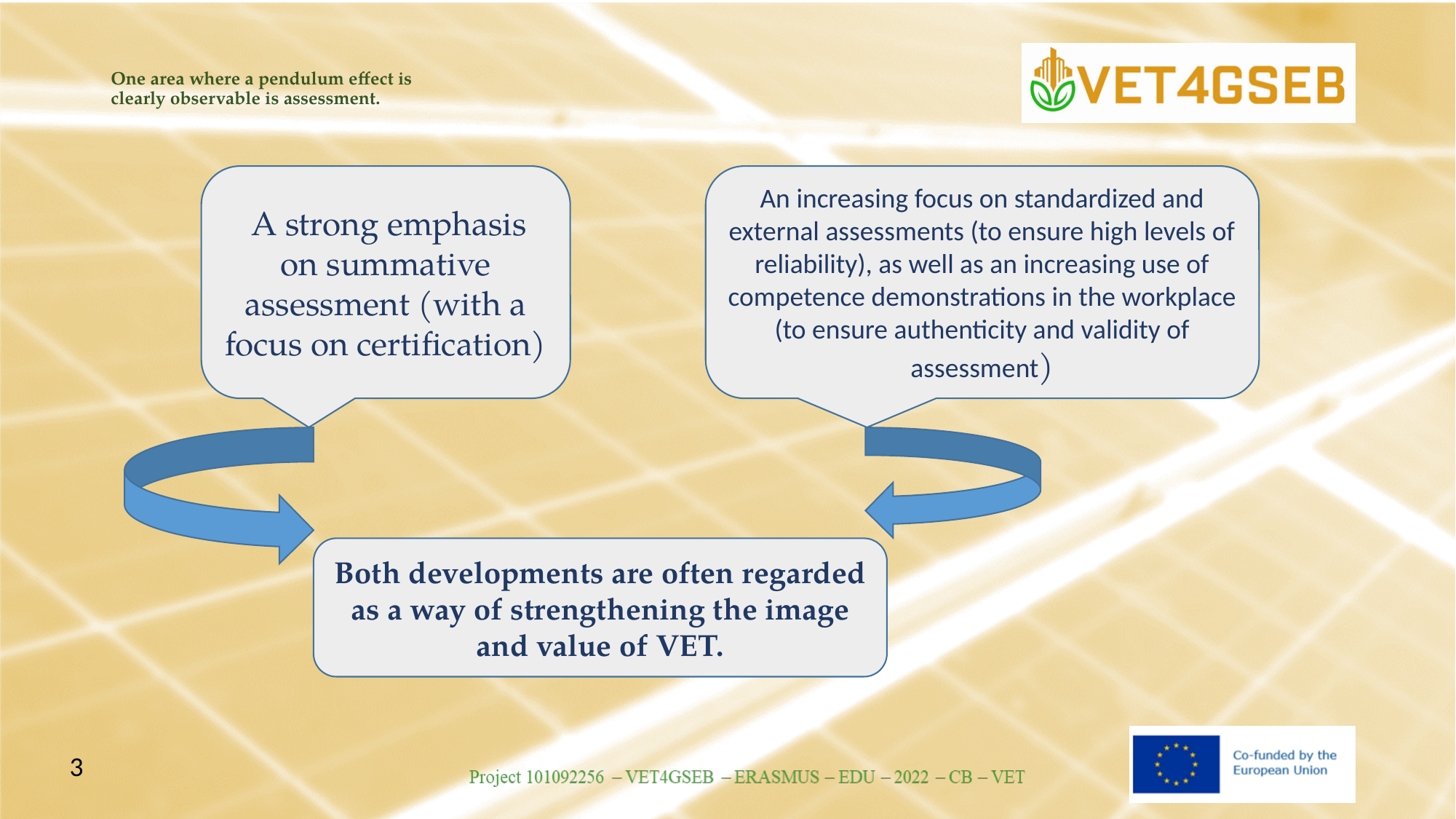

# One area where a pendulum effect is clearly observable is assessment.

 A strong emphasis on summative assessment (with a focus on certification)
An increasing focus on standardized and external assessments (to ensure high levels of reliability), as well as an increasing use of competence demonstrations in the workplace (to ensure authenticity and validity of assessment)

Both developments are often regarded as a way of strengthening the image and value of VET.